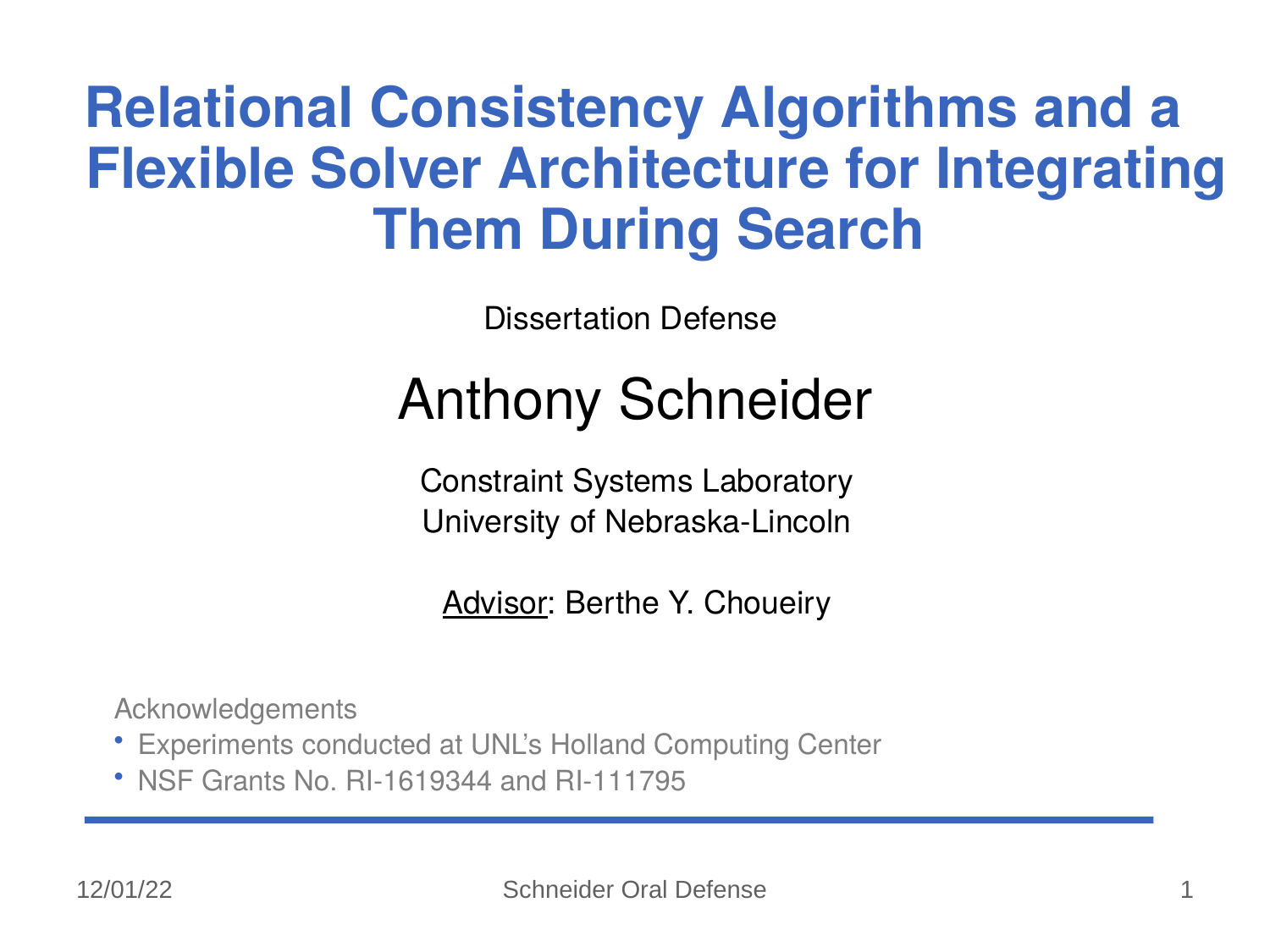

Relational Consistency Algorithms and a Flexible Solver Architecture for Integrating Them During Search

Dissertation Defense

Anthony Schneider

Constraint Systems Laboratory
University of Nebraska-Lincoln

Advisor: Berthe Y. Choueiry

Acknowledgements
Experiments conducted at UNL’s Holland Computing Center
NSF Grants No. RI-1619344 and RI-111795

12/01/22
Schneider Oral Defense
1